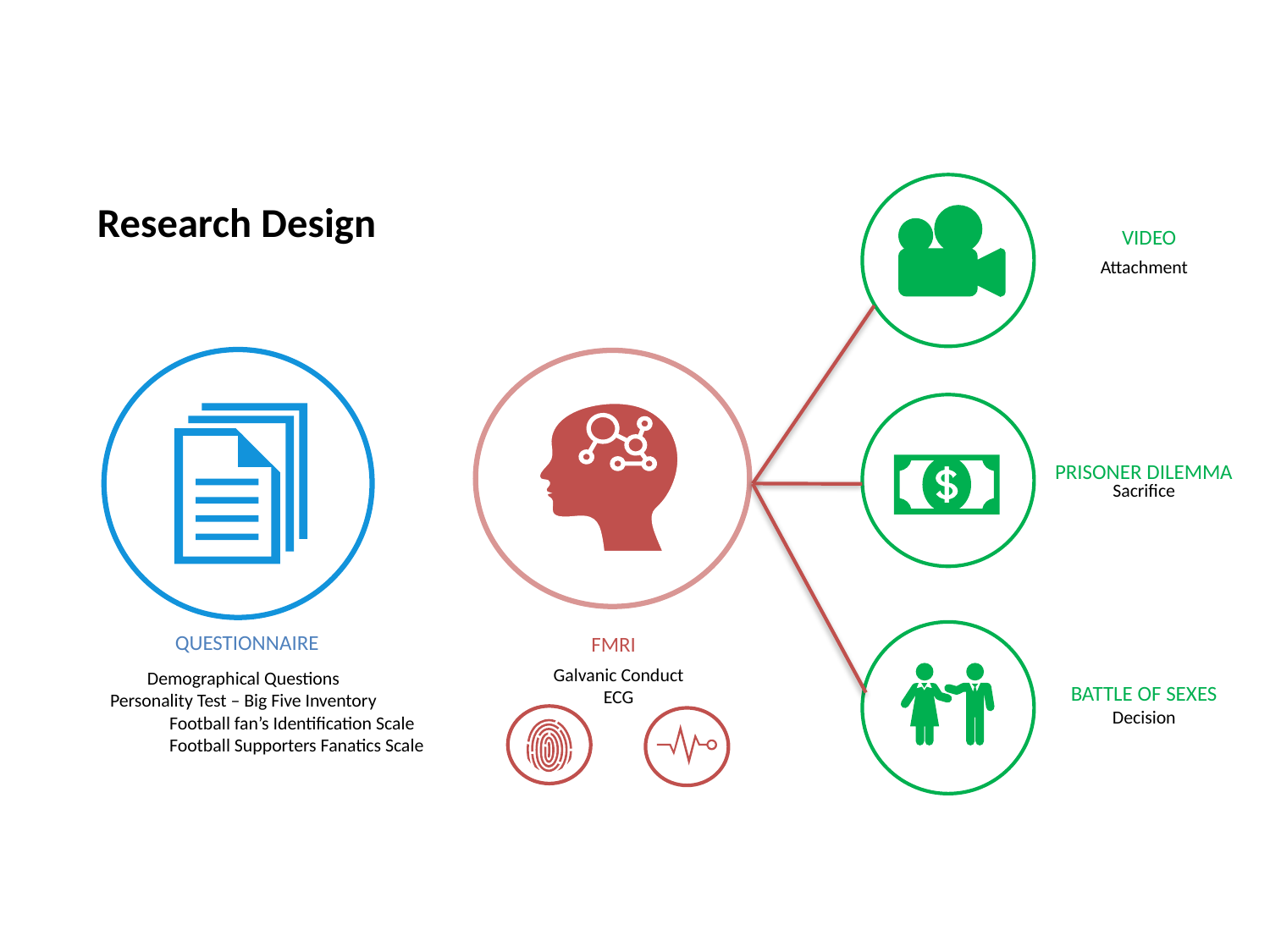

Research Design

VIDEO
Attachment

PRISONER DILEMMA
Sacrifice

QUESTIONNAIRE
FMRI
Galvanic Conduct
ECG

Demographical Questions
Personality Test – Big Five Inventory
	Football fan’s Identification Scale
	Football Supporters Fanatics Scale

BATTLE OF SEXES
Decision